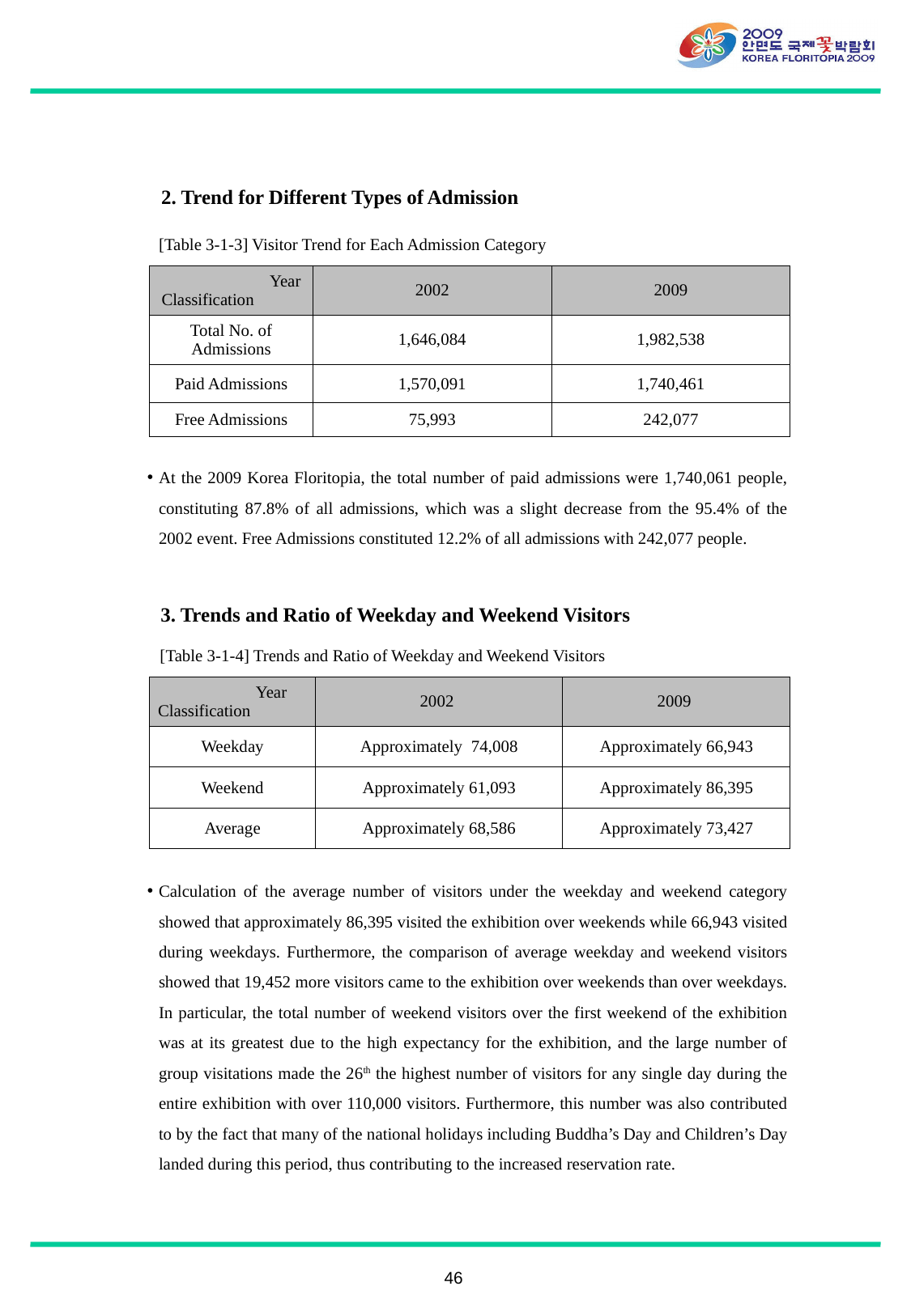

2. Trend for Different Types of Admission
[Table 3-1-3] Visitor Trend for Each Admission Category
| Year Classification | 2002 | 2009 |
| --- | --- | --- |
| Total No. of Admissions | 1,646,084 | 1,982,538 |
| Paid Admissions | 1,570,091 | 1,740,461 |
| Free Admissions | 75,993 | 242,077 |
At the 2009 Korea Floritopia, the total number of paid admissions were 1,740,061 people, constituting 87.8% of all admissions, which was a slight decrease from the 95.4% of the 2002 event. Free Admissions constituted 12.2% of all admissions with 242,077 people.
3. Trends and Ratio of Weekday and Weekend Visitors
[Table 3-1-4] Trends and Ratio of Weekday and Weekend Visitors
| Year Classification | 2002 | 2009 |
| --- | --- | --- |
| Weekday | Approximately 74,008 | Approximately 66,943 |
| Weekend | Approximately 61,093 | Approximately 86,395 |
| Average | Approximately 68,586 | Approximately 73,427 |
Calculation of the average number of visitors under the weekday and weekend category showed that approximately 86,395 visited the exhibition over weekends while 66,943 visited during weekdays. Furthermore, the comparison of average weekday and weekend visitors showed that 19,452 more visitors came to the exhibition over weekends than over weekdays. In particular, the total number of weekend visitors over the first weekend of the exhibition was at its greatest due to the high expectancy for the exhibition, and the large number of group visitations made the 26th the highest number of visitors for any single day during the entire exhibition with over 110,000 visitors. Furthermore, this number was also contributed to by the fact that many of the national holidays including Buddha’s Day and Children’s Day landed during this period, thus contributing to the increased reservation rate.
46